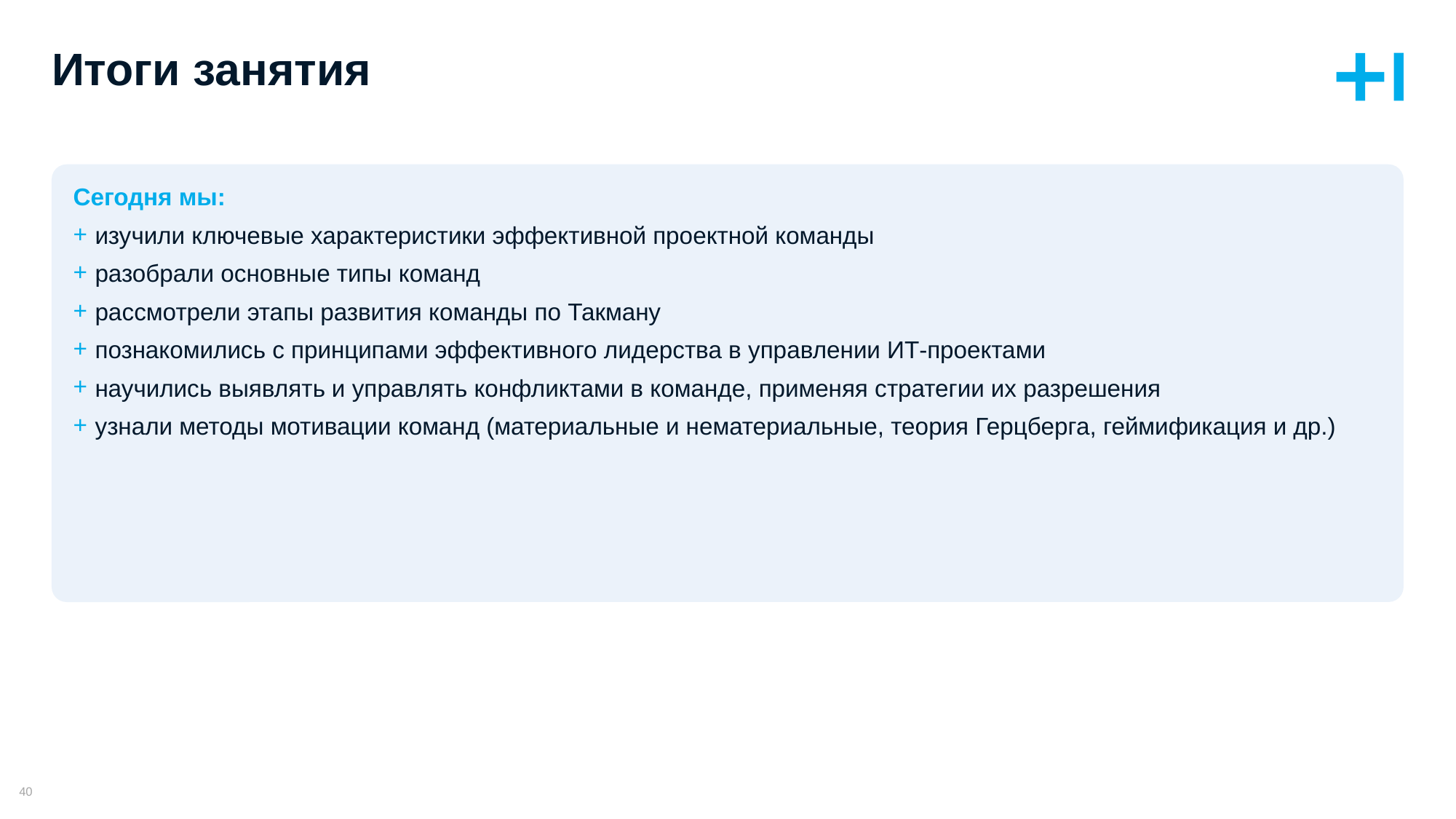

# Итоги занятия
Сегодня мы:
изучили ключевые характеристики эффективной проектной команды
разобрали основные типы команд
рассмотрели этапы развития команды по Такману
познакомились с принципами эффективного лидерства в управлении ИТ-проектами
научились выявлять и управлять конфликтами в команде, применяя стратегии их разрешения
узнали методы мотивации команд (материальные и нематериальные, теория Герцберга, геймификация и др.)